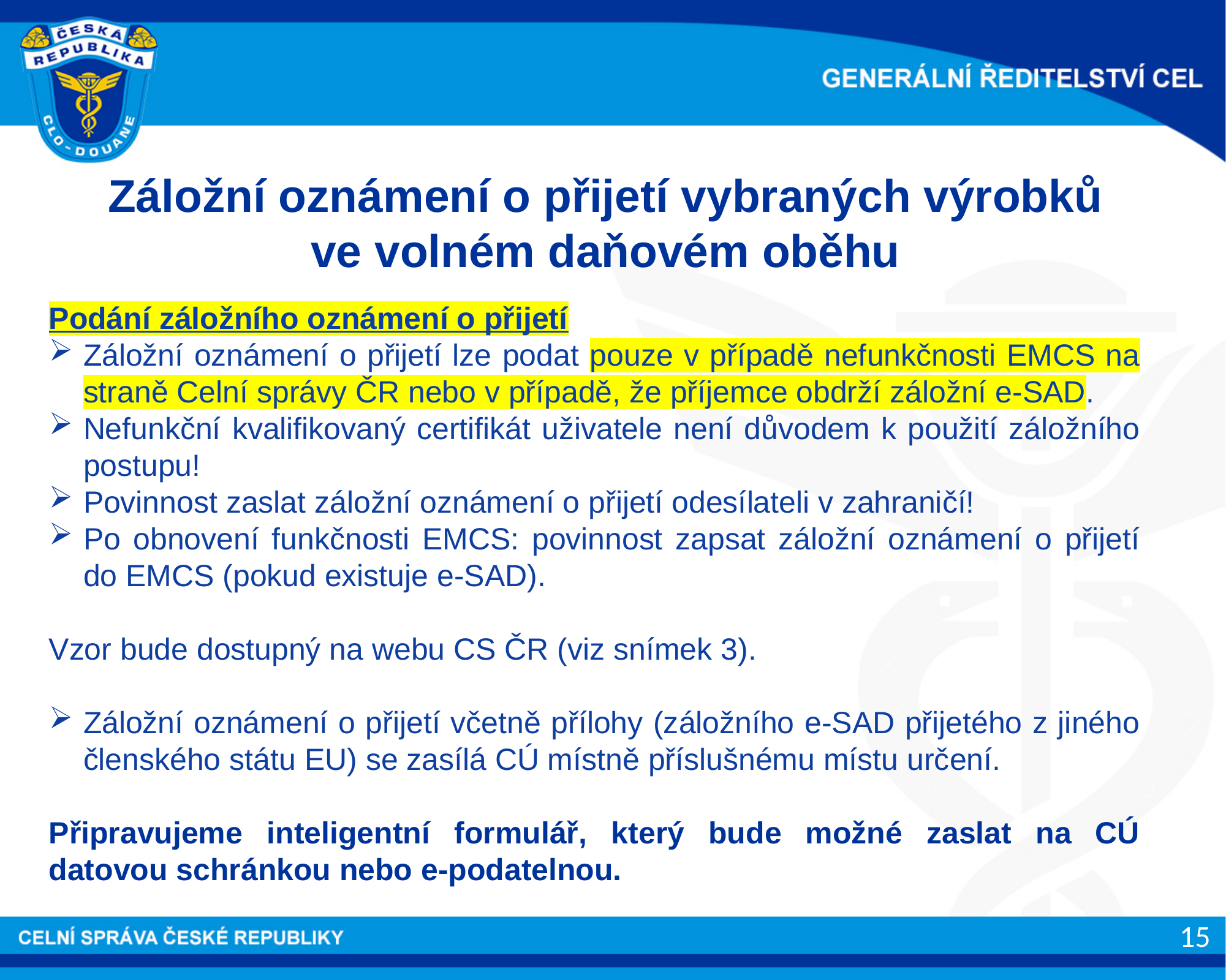

Záložní oznámení o přijetí vybraných výrobků
ve volném daňovém oběhu
Podání záložního oznámení o přijetí
Záložní oznámení o přijetí lze podat pouze v případě nefunkčnosti EMCS na straně Celní správy ČR nebo v případě, že příjemce obdrží záložní e-SAD.
Nefunkční kvalifikovaný certifikát uživatele není důvodem k použití záložního postupu!
Povinnost zaslat záložní oznámení o přijetí odesílateli v zahraničí!
Po obnovení funkčnosti EMCS: povinnost zapsat záložní oznámení o přijetí do EMCS (pokud existuje e-SAD).

Vzor bude dostupný na webu CS ČR (viz snímek 3).

Záložní oznámení o přijetí včetně přílohy (záložního e-SAD přijetého z jiného členského státu EU) se zasílá CÚ místně příslušnému místu určení.

Připravujeme inteligentní formulář, který bude možné zaslat na CÚ datovou schránkou nebo e-podatelnou.

15